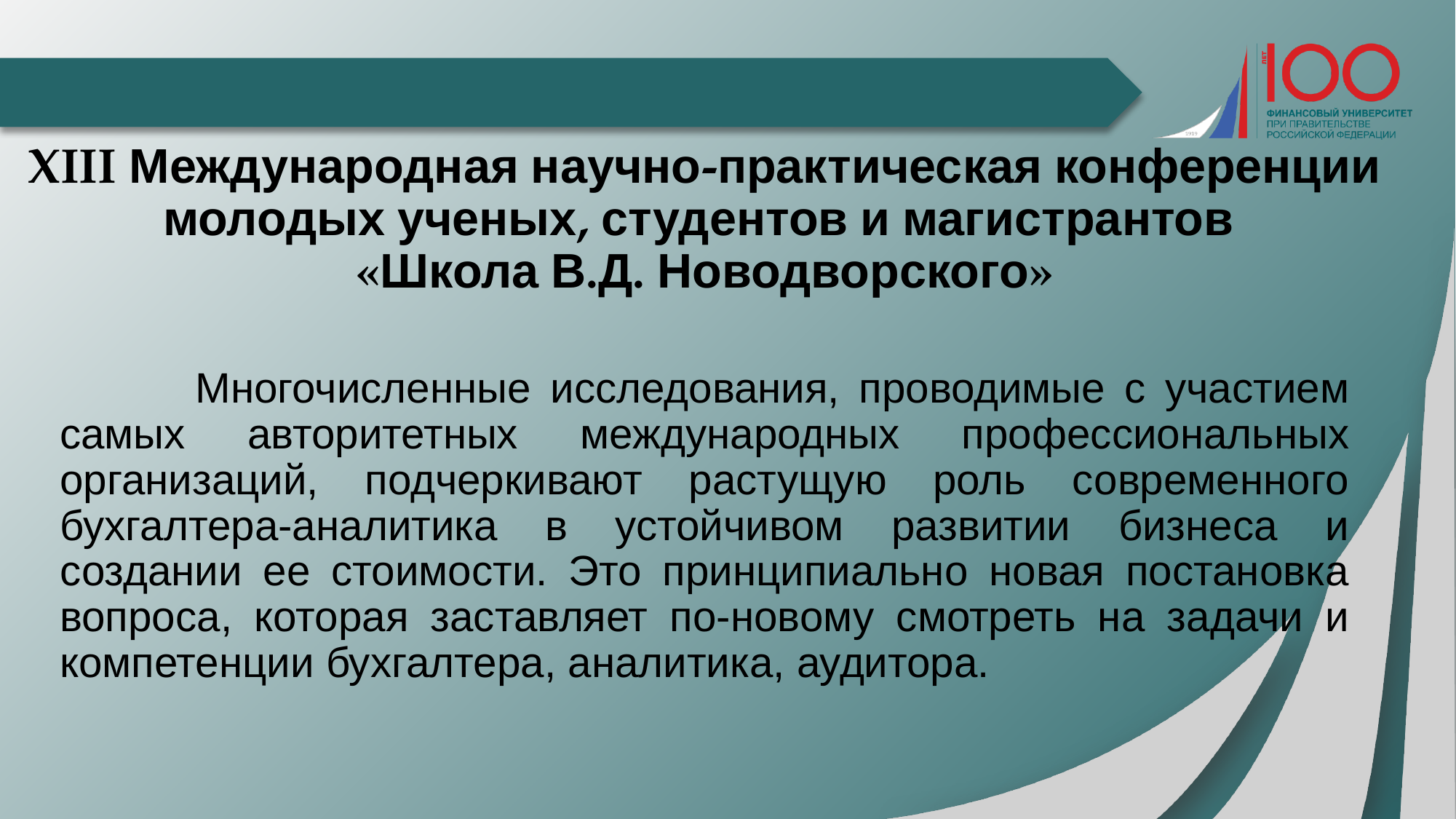

#
XIII Международная научно-практическая конференции молодых ученых, студентов и магистрантов
«Школа В.Д. Новодворского»
       Многочисленные исследования, проводимые с участием самых авторитетных международных профессиональных организаций, подчеркивают растущую роль современного бухгалтера-аналитика в устойчивом развитии бизнеса и создании ее стоимости. Это принципиально новая постановка вопроса, которая заставляет по-новому смотреть на задачи и компетенции бухгалтера, аналитика, аудитора.